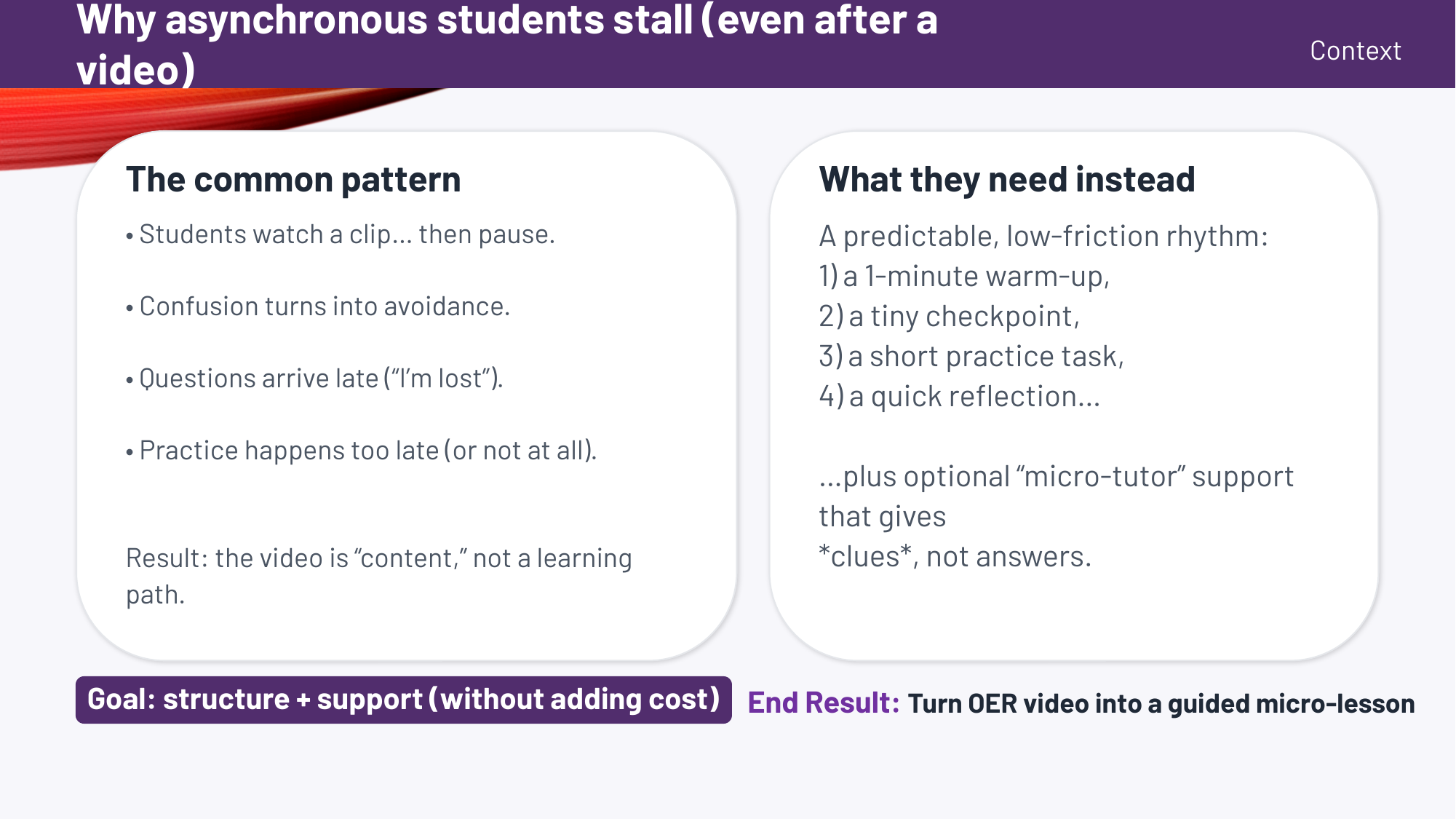

Why asynchronous students stall (even after a video)
Context

The common pattern
What they need instead
• Students watch a clip… then pause.

• Confusion turns into avoidance.

• Questions arrive late (“I’m lost”).

• Practice happens too late (or not at all).

Result: the video is “content,” not a learning path.
A predictable, low-friction rhythm:
1) a 1-minute warm-up,
2) a tiny checkpoint,
3) a short practice task,
4) a quick reflection…

…plus optional “micro-tutor” support that gives
*clues*, not answers.
Goal: structure + support (without adding cost)
End Result: Turn OER video into a guided micro-lesson